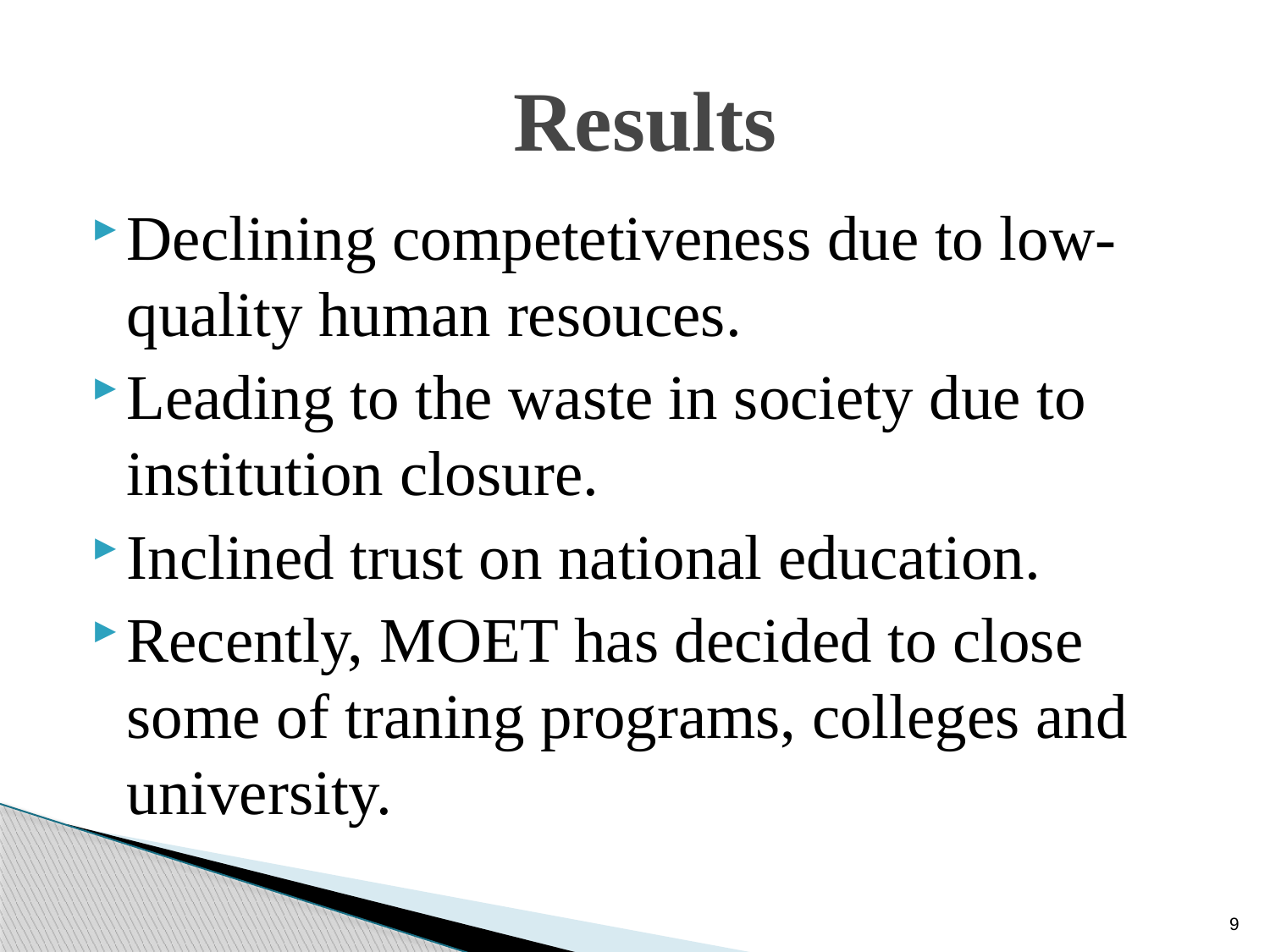

# Results
Declining competetiveness due to low-quality human resouces.
Leading to the waste in society due to institution closure.
Inclined trust on national education.
Recently, MOET has decided to close some of traning programs, colleges and university.
9